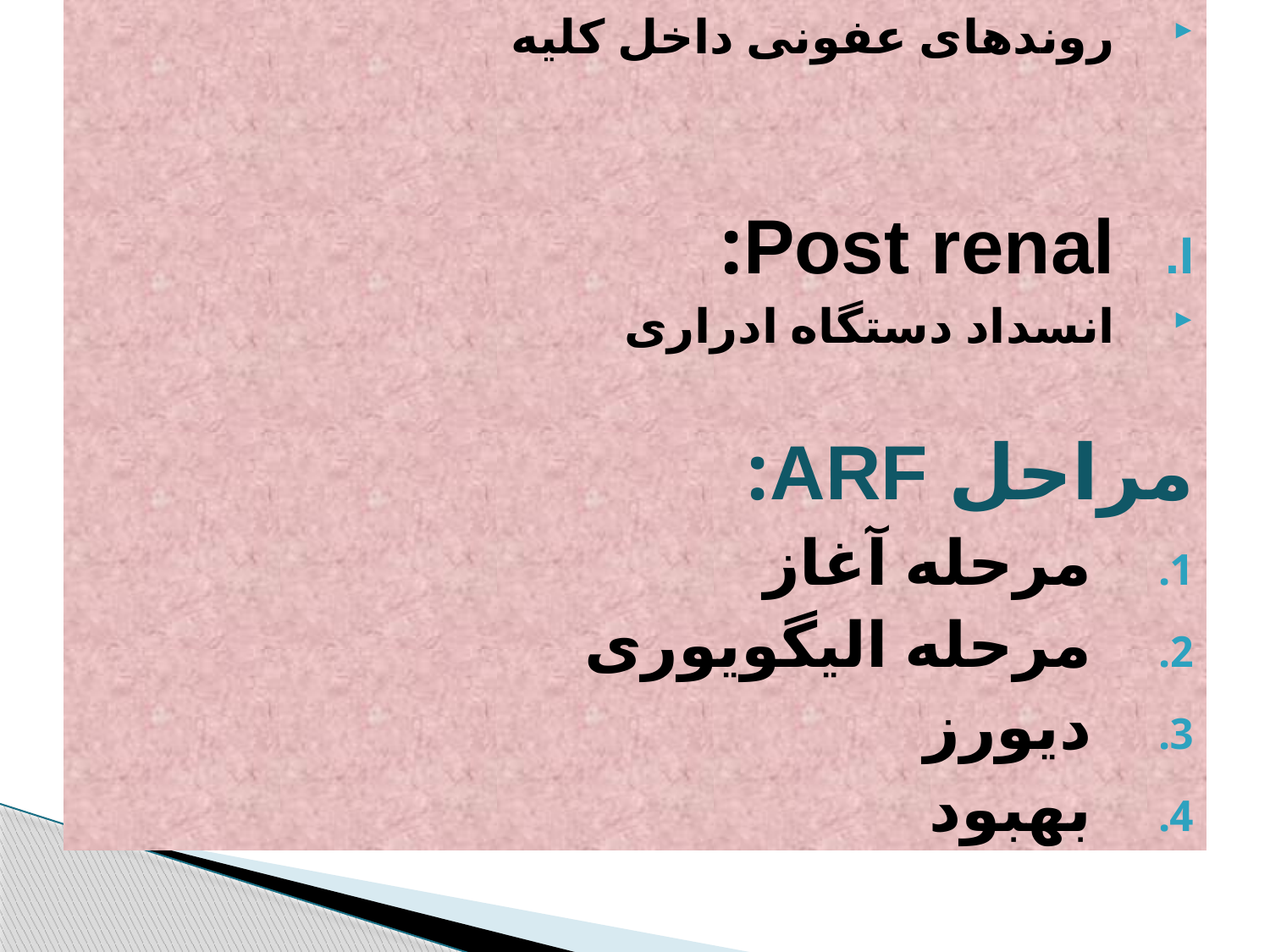

روندهای عفونی داخل کلیه

Post renal:
انسداد دستگاه ادراری

مراحل ARF:
مرحله آغاز
مرحله الیگویوری
دیورز
بهبود

#